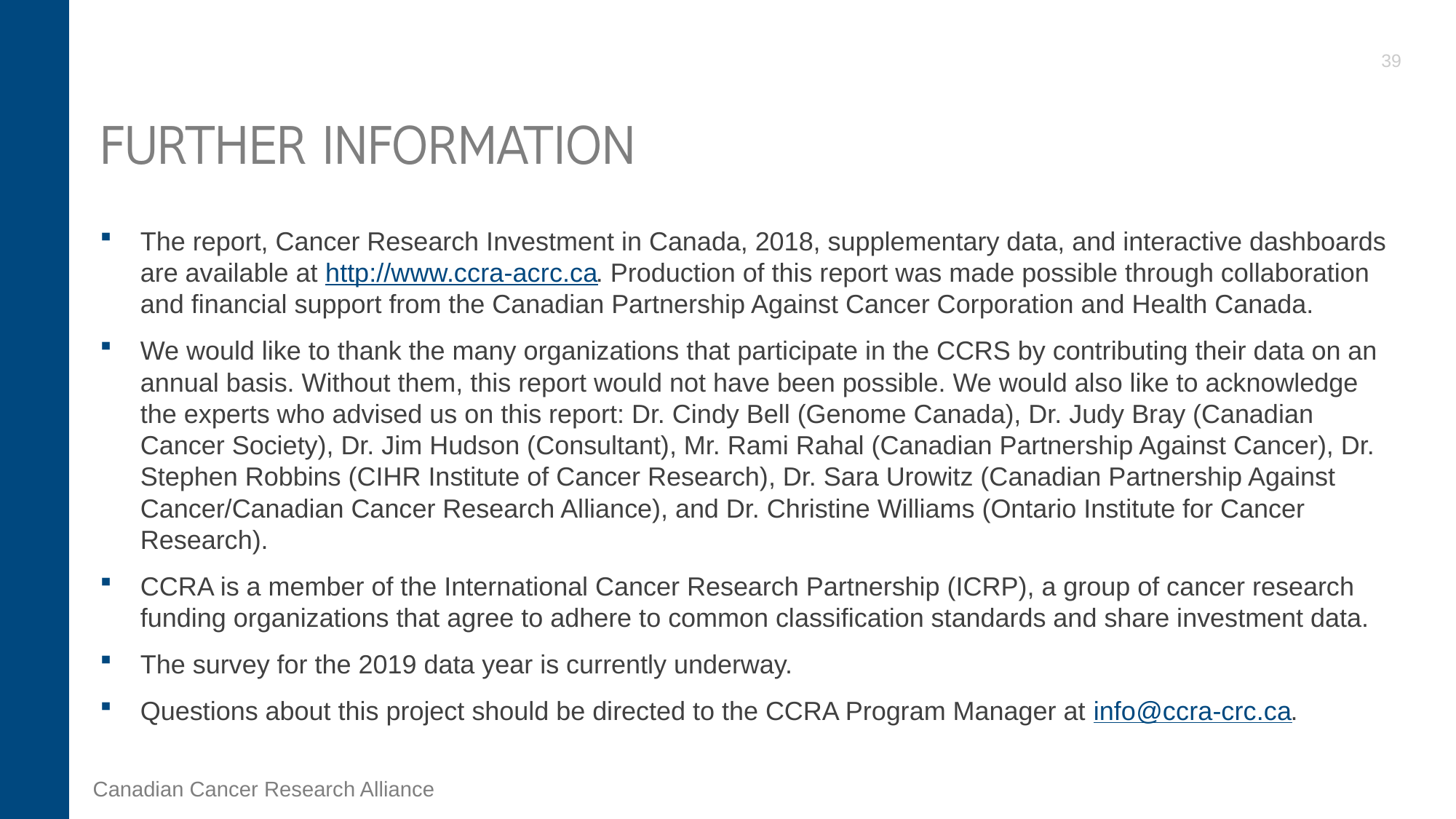

39
# Further Information
The report, Cancer Research Investment in Canada, 2018, supplementary data, and interactive dashboards are available at http://www.ccra-acrc.ca. Production of this report was made possible through collaboration and financial support from the Canadian Partnership Against Cancer Corporation and Health Canada.
We would like to thank the many organizations that participate in the CCRS by contributing their data on an annual basis. Without them, this report would not have been possible. We would also like to acknowledge the experts who advised us on this report: Dr. Cindy Bell (Genome Canada), Dr. Judy Bray (Canadian Cancer Society), Dr. Jim Hudson (Consultant), Mr. Rami Rahal (Canadian Partnership Against Cancer), Dr. Stephen Robbins (CIHR Institute of Cancer Research), Dr. Sara Urowitz (Canadian Partnership Against Cancer/Canadian Cancer Research Alliance), and Dr. Christine Williams (Ontario Institute for Cancer Research).
CCRA is a member of the International Cancer Research Partnership (ICRP), a group of cancer research funding organizations that agree to adhere to common classification standards and share investment data.
The survey for the 2019 data year is currently underway.
Questions about this project should be directed to the CCRA Program Manager at info@ccra-crc.ca.